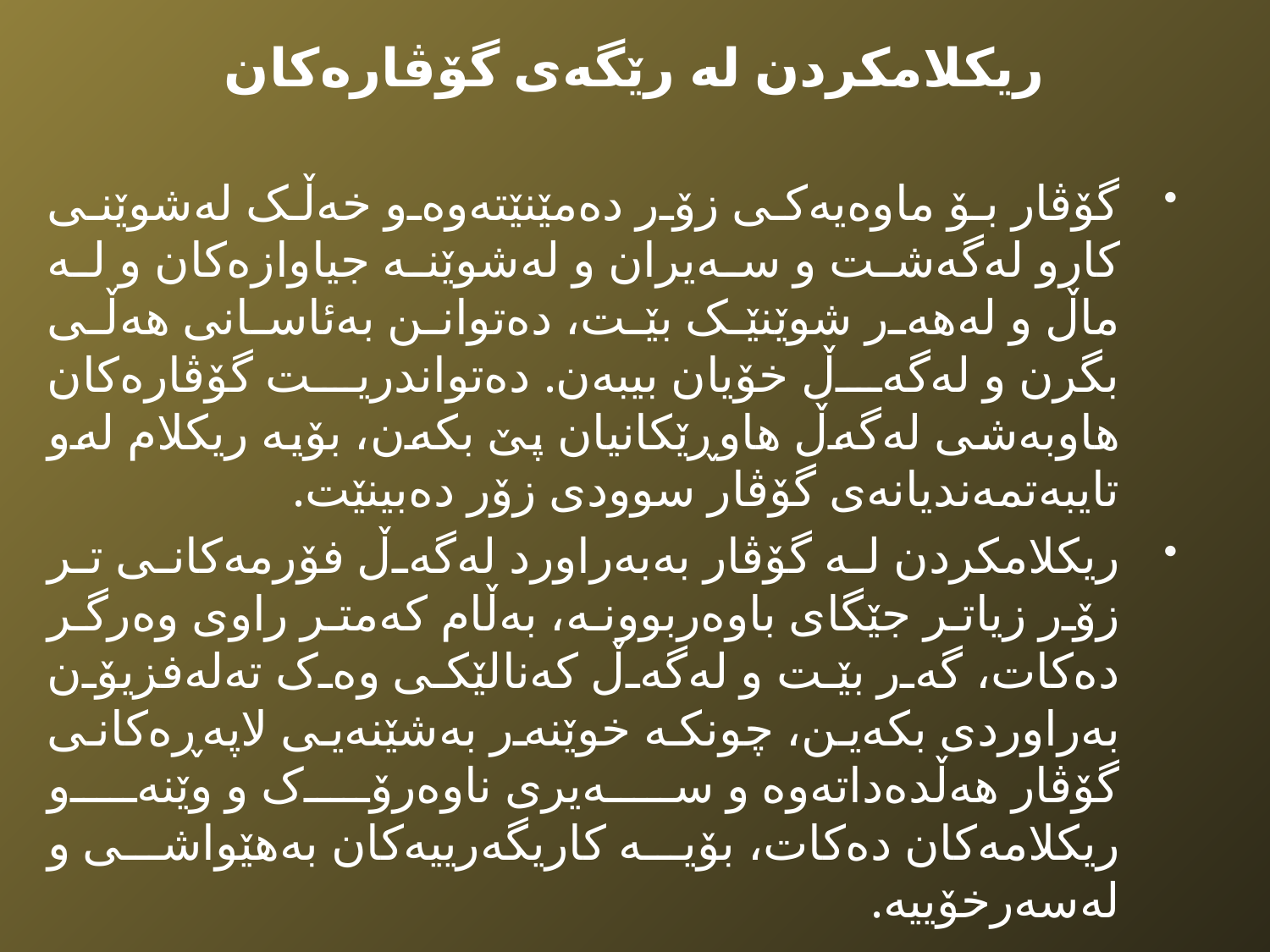

# ریکلامکردن لە رێگەی گۆڤارەکان
گۆڤار بۆ ماوەیەکى زۆر دەمێنێتەوەو خەڵک لەشوێنی کارو لەگەشت و سەیران و لەشوێنە جیاوازەکان و لە ماڵ و لەهەر شوێنێک بێت، دەتوانن بەئاسانی هەڵى بگرن و لەگەڵ خۆیان بیبەن. دەتواندریت گۆڤارەکان هاوبەشى لەگەڵ هاوڕێکانیان پێ بکەن، بۆیە ریکلام لەو تایبەتمەندیانەی گۆڤار سوودی زۆر دەبینێت.
ریکلامکردن لە گۆڤار بەبەراورد لەگەڵ فۆرمەکانى تر زۆر زیاتر جێگاى باوەربوونە، بەڵام کەمتر راوی وەرگر دەکات، گەر بێت و لەگەڵ کەنالێکی وەک تەلەفزیۆن بەراوردی بکەین، چونکە خوێنەر بەشێنەیى لاپەڕەکانى گۆڤار هەڵدەداتەوە و سەیرى ناوەرۆک و وێنەو ریکلامەکان دەکات، بۆیە کاریگەرییەکان بەهێواشی و لەسەرخۆییە.